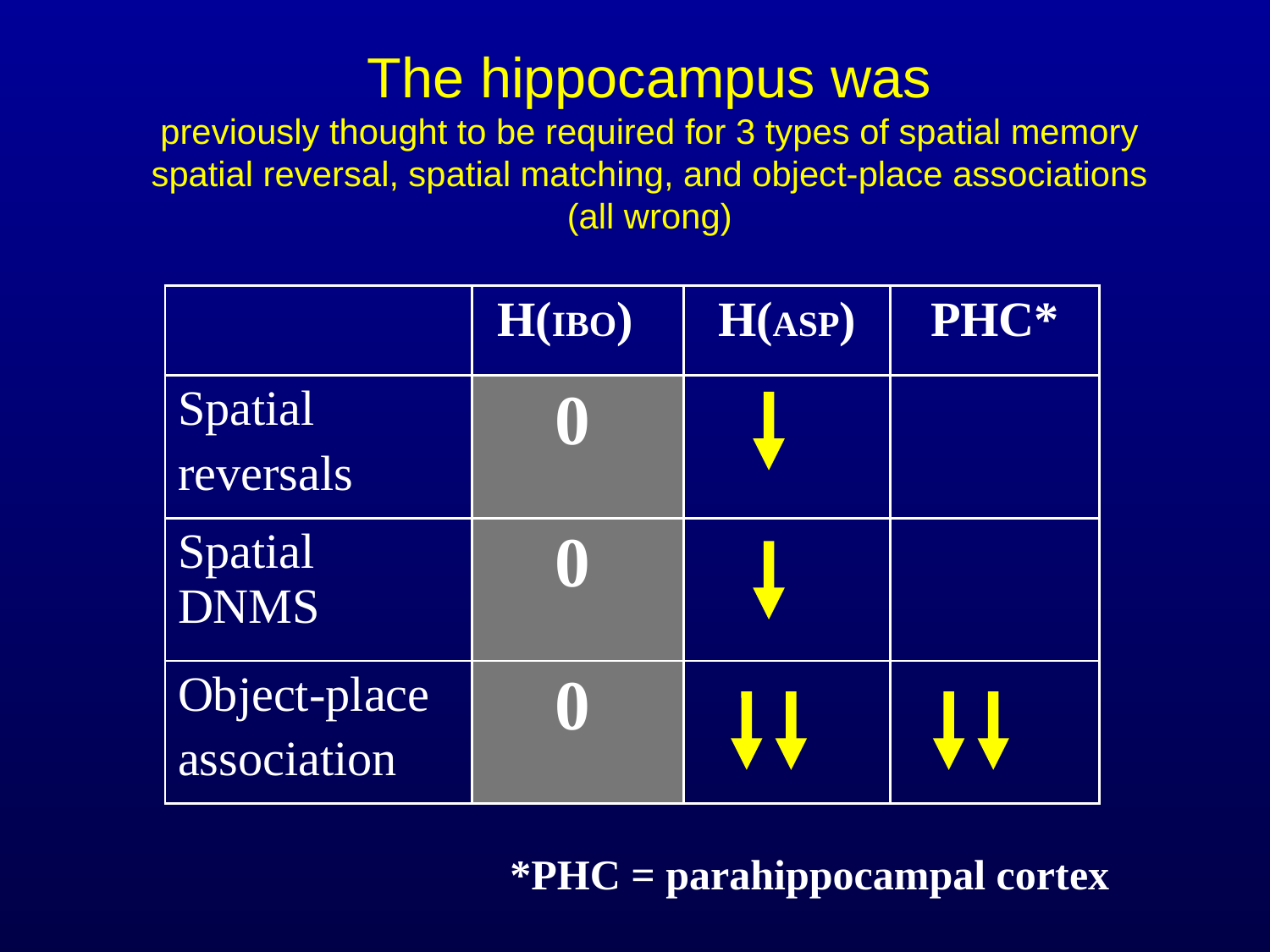

The hippocampus was
previously thought to be required for 3 types of spatial memory
spatial reversal, spatial matching, and object-place associations
(all wrong)
|  | H(IBO) | H(ASP) | PHC\* |
| --- | --- | --- | --- |
| Spatial reversals | 0 |  |  |
| Spatial DNMS | 0 |  |  |
| Object-place association | 0 |  |  |

*PHC = parahippocampal cortex